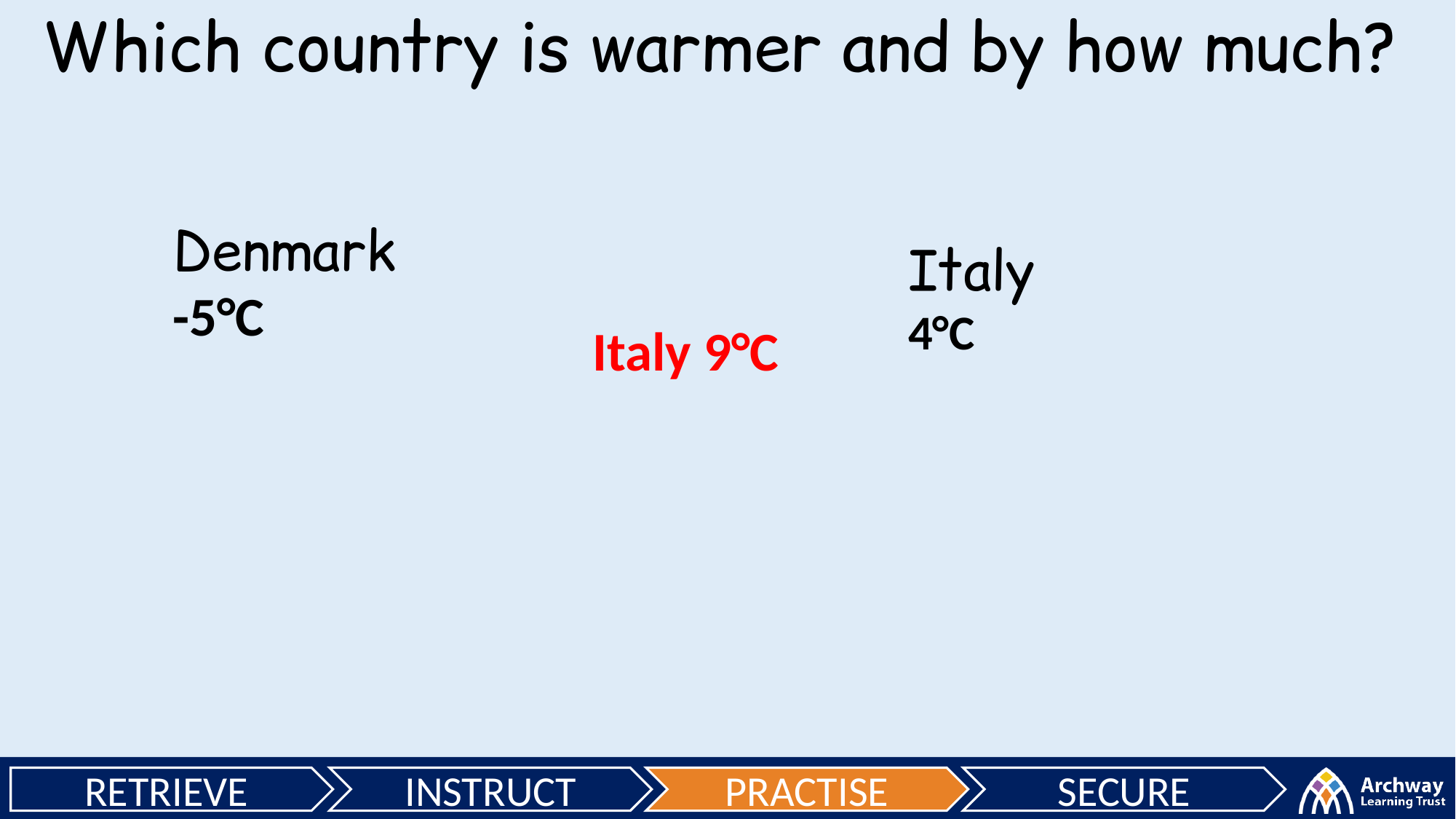

Which country is warmer and by how much?
Denmark
-5°C

Italy
4°C

Italy 9°C